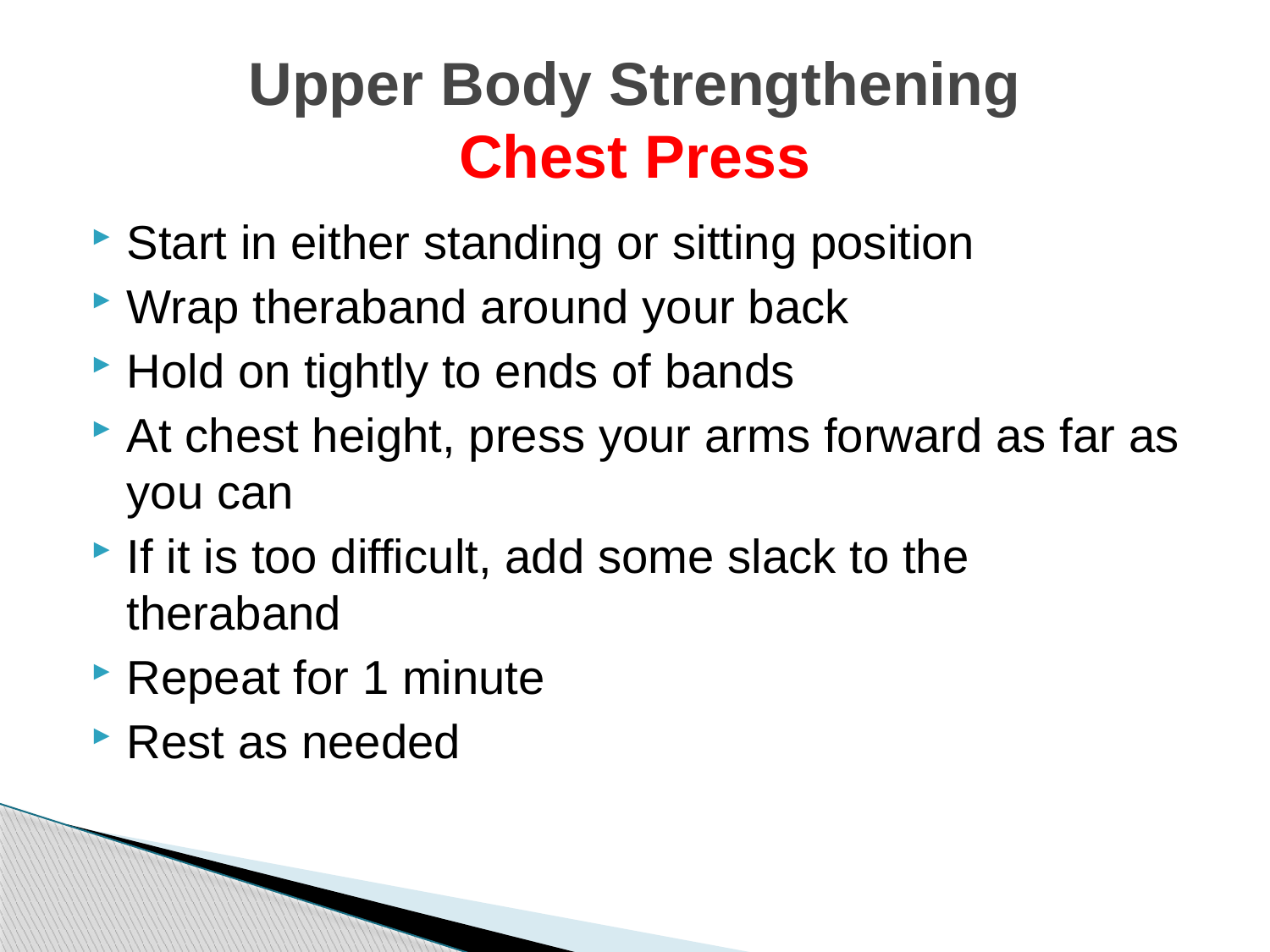

# Upper Body Strengthening Chest Press
Start in either standing or sitting position
Wrap theraband around your back
Hold on tightly to ends of bands
At chest height, press your arms forward as far as you can
If it is too difficult, add some slack to the theraband
Repeat for 1 minute
Rest as needed